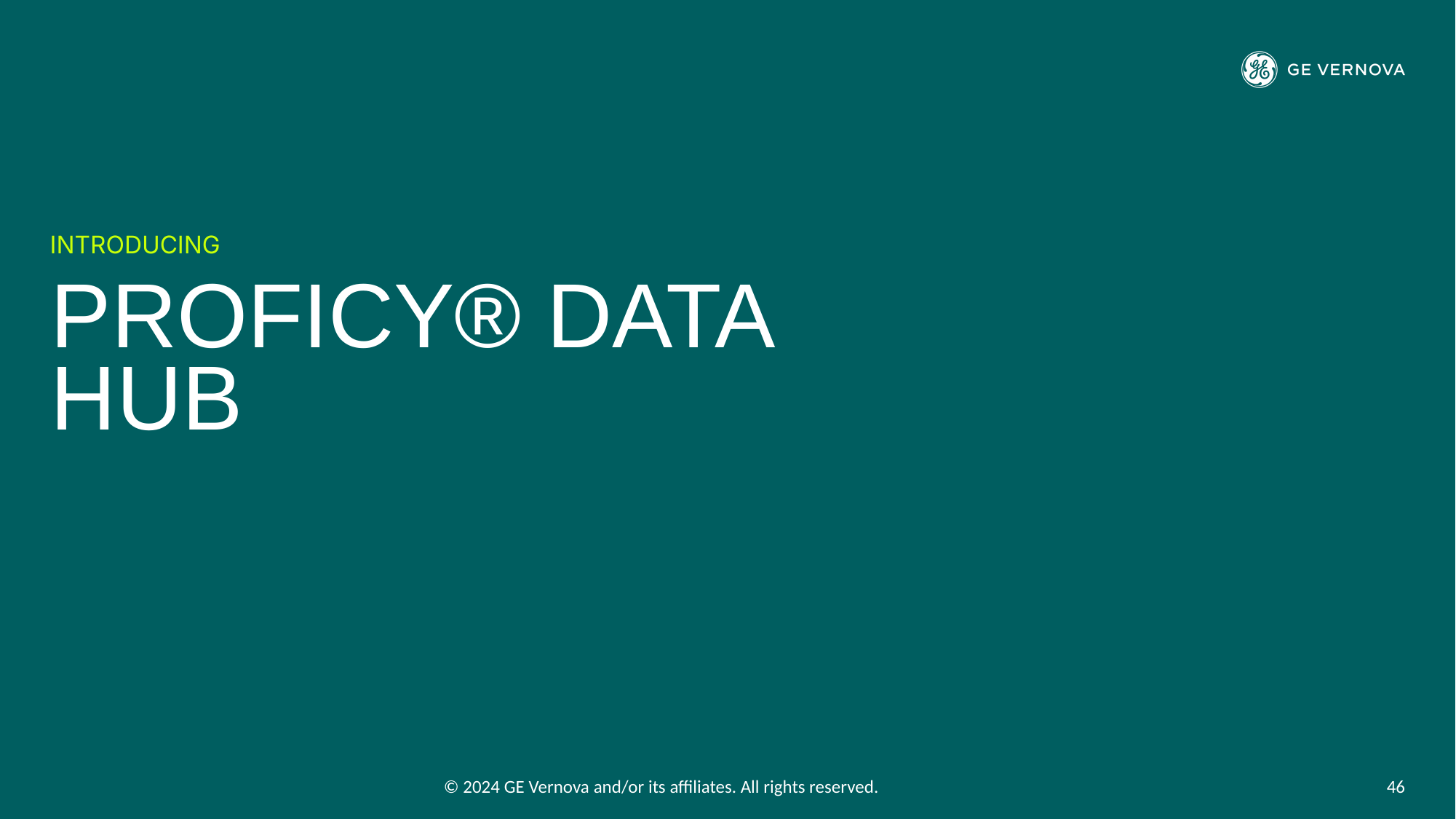

Introducing
# Proficy® Data Hub
© 2024 GE Vernova and/or its affiliates. All rights reserved.
46